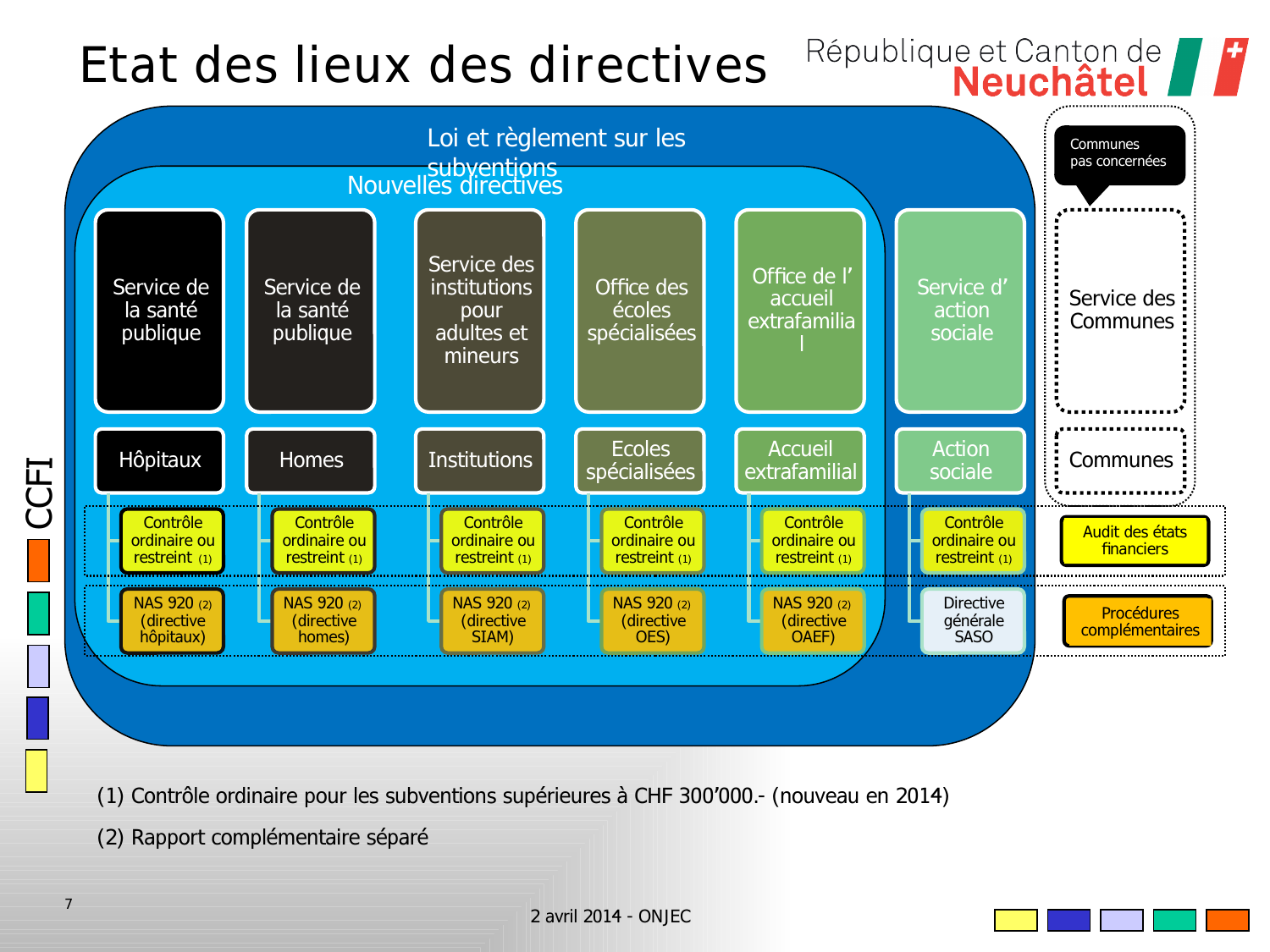

# Etat des lieux des directives

Loi et règlement sur les subventions
Communes
pas concernées
Nouvelles directives

Service de la santé publique
Service de la santé publique
Service des institutions pour adultes et mineurs
Office des écoles spécialisées
Office de l’ accueil extrafamilial
Service d’ action sociale
Service des Communes
Hôpitaux
Contrôle ordinaire ou restreint  (1)
NAS 920 (2) (directive hôpitaux)
Homes
Contrôle ordinaire ou restreint (1)
NAS 920 (2)  (directive homes)
Institutions
Contrôle ordinaire ou restreint (1)
NAS 920 (2)  (directive SIAM)
Ecoles spécialisées
Contrôle ordinaire ou restreint (1)
NAS 920 (2)  (directive OES)
Accueil extrafamilial
Contrôle ordinaire ou restreint (1)
NAS 920 (2)  (directive OAEF)
Action sociale
Contrôle ordinaire ou restreint (1)
Directive générale SASO
Communes

Audit des états financiers

Procédures complémentaires
(1) Contrôle ordinaire pour les subventions supérieures à CHF 300’000.- (nouveau en 2014)
(2) Rapport complémentaire séparé
7